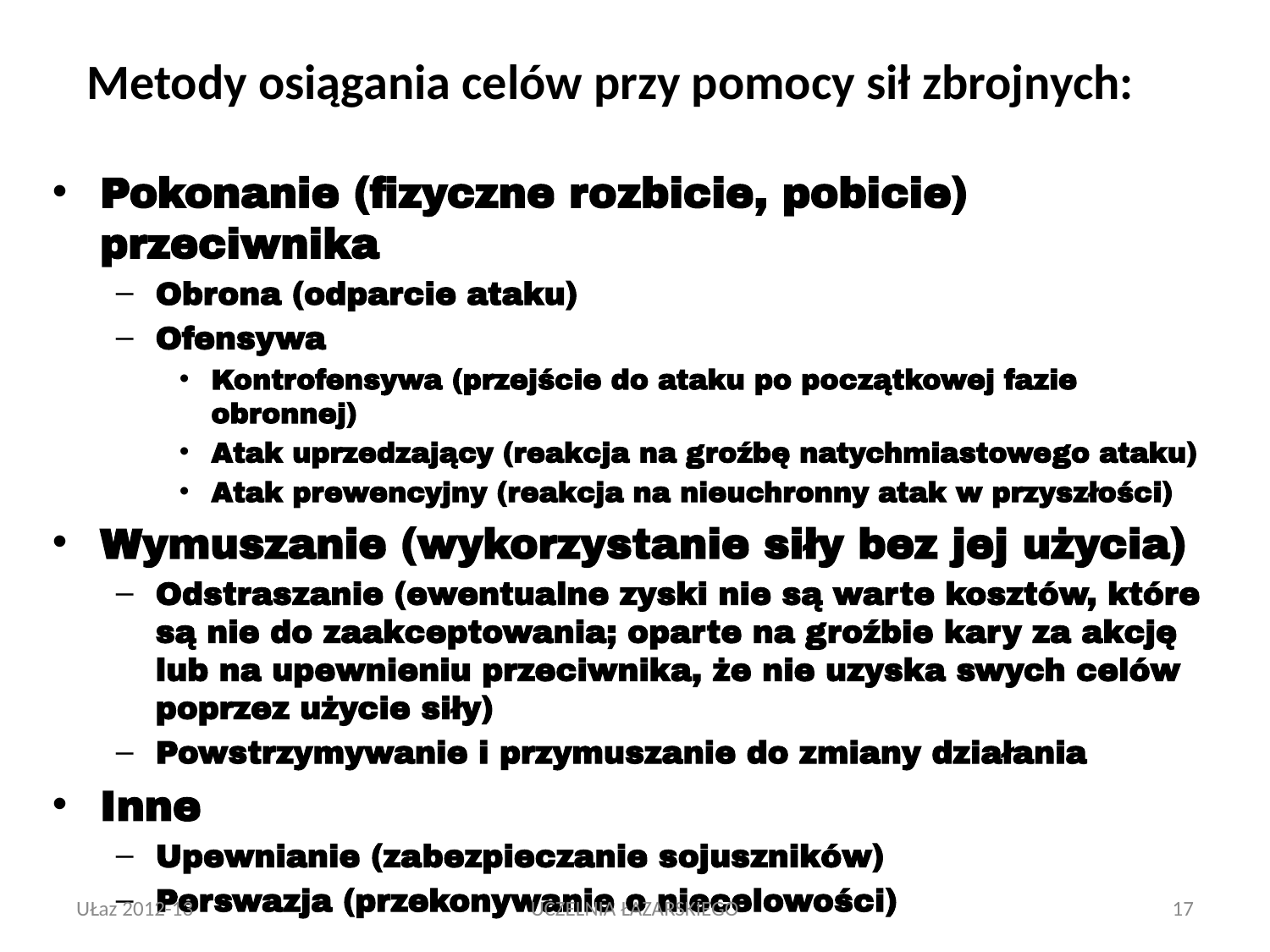

# Metody osiągania celów przy pomocy sił zbrojnych:
Pokonanie (fizyczne rozbicie, pobicie) przeciwnika
Obrona (odparcie ataku)
Ofensywa
Kontrofensywa (przejście do ataku po początkowej fazie obronnej)
Atak uprzedzający (reakcja na groźbę natychmiastowego ataku)
Atak prewencyjny (reakcja na nieuchronny atak w przyszłości)
Wymuszanie (wykorzystanie siły bez jej użycia)
Odstraszanie (ewentualne zyski nie są warte kosztów, które są nie do zaakceptowania; oparte na groźbie kary za akcję lub na upewnieniu przeciwnika, że nie uzyska swych celów poprzez użycie siły)
Powstrzymywanie i przymuszanie do zmiany działania
Inne
Upewnianie (zabezpieczanie sojuszników)
Perswazja (przekonywanie o niecelowości)
UŁaz 2012-13
UCZELNIA ŁAZARSKIEGO
17